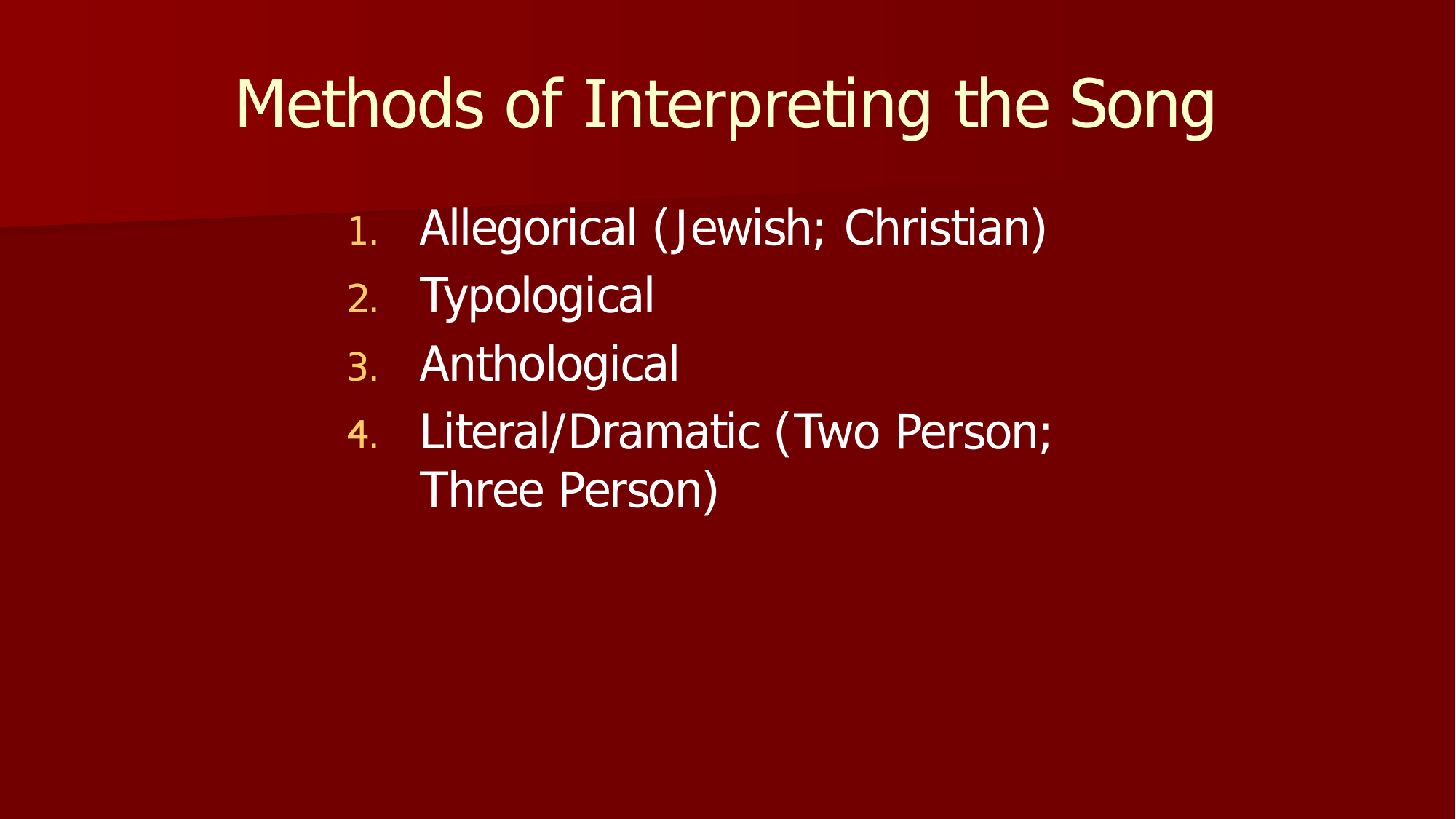

# Methods of Interpreting the Song
Allegorical (Jewish; Christian)
Typological
Anthological
Literal/Dramatic (Two Person; Three Person)